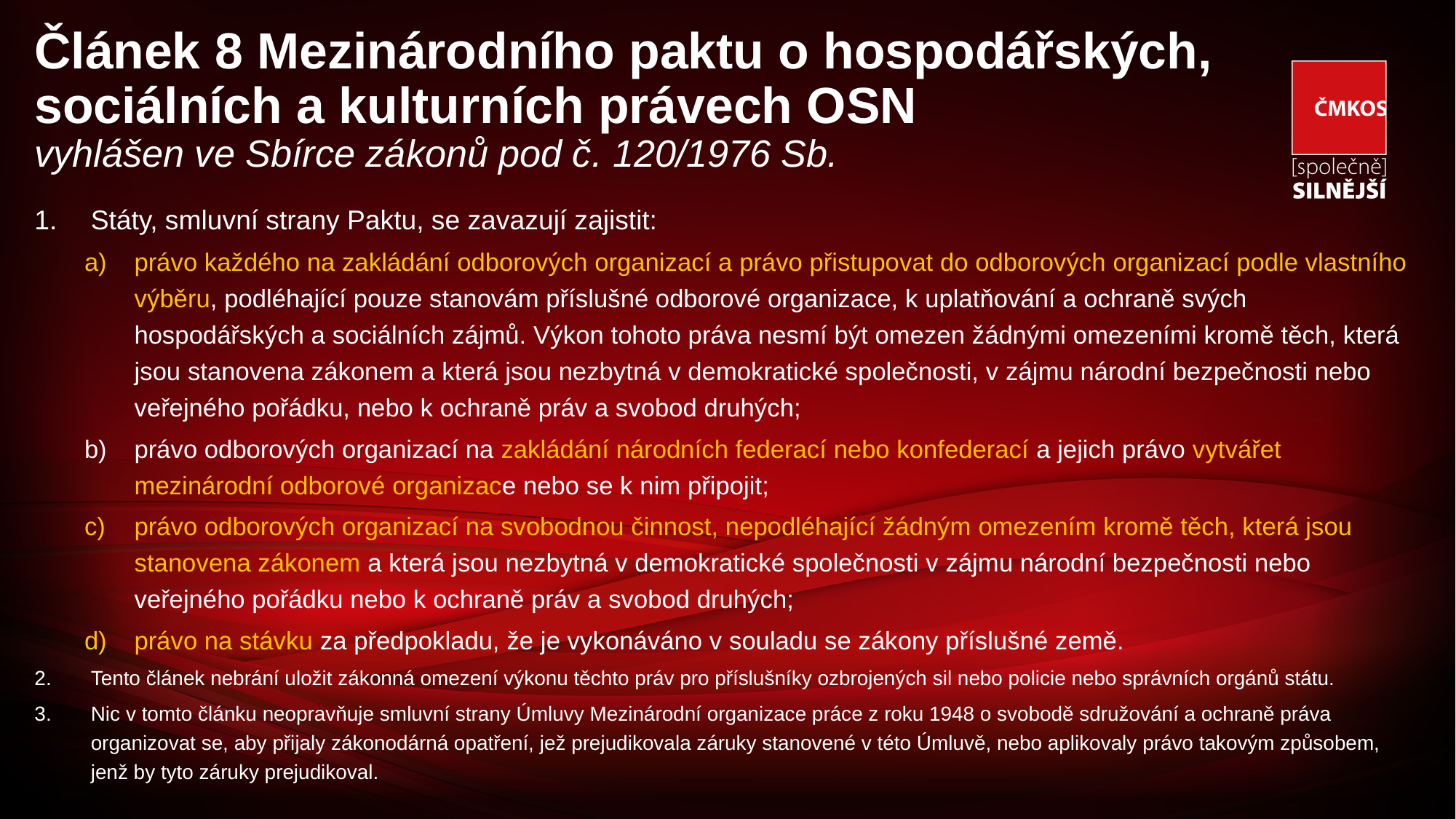

# Článek 8 Mezinárodního paktu o hospodářských, sociálních a kulturních právech OSN vyhlášen ve Sbírce zákonů pod č. 120/1976 Sb.
Státy, smluvní strany Paktu, se zavazují zajistit:
právo každého na zakládání odborových organizací a právo přistupovat do odborových organizací podle vlastního výběru, podléhající pouze stanovám příslušné odborové organizace, k uplatňování a ochraně svých hospodářských a sociálních zájmů. Výkon tohoto práva nesmí být omezen žádnými omezeními kromě těch, která jsou stanovena zákonem a která jsou nezbytná v demokratické společnosti, v zájmu národní bezpečnosti nebo veřejného pořádku, nebo k ochraně práv a svobod druhých;
právo odborových organizací na zakládání národních federací nebo konfederací a jejich právo vytvářet mezinárodní odborové organizace nebo se k nim připojit;
právo odborových organizací na svobodnou činnost, nepodléhající žádným omezením kromě těch, která jsou stanovena zákonem a která jsou nezbytná v demokratické společnosti v zájmu národní bezpečnosti nebo veřejného pořádku nebo k ochraně práv a svobod druhých;
právo na stávku za předpokladu, že je vykonáváno v souladu se zákony příslušné země.
Tento článek nebrání uložit zákonná omezení výkonu těchto práv pro příslušníky ozbrojených sil nebo policie nebo správních orgánů státu.
Nic v tomto článku neopravňuje smluvní strany Úmluvy Mezinárodní organizace práce z roku 1948 o svobodě sdružování a ochraně práva organizovat se, aby přijaly zákonodárná opatření, jež prejudikovala záruky stanovené v této Úmluvě, nebo aplikovaly právo takovým způsobem, jenž by tyto záruky prejudikoval.